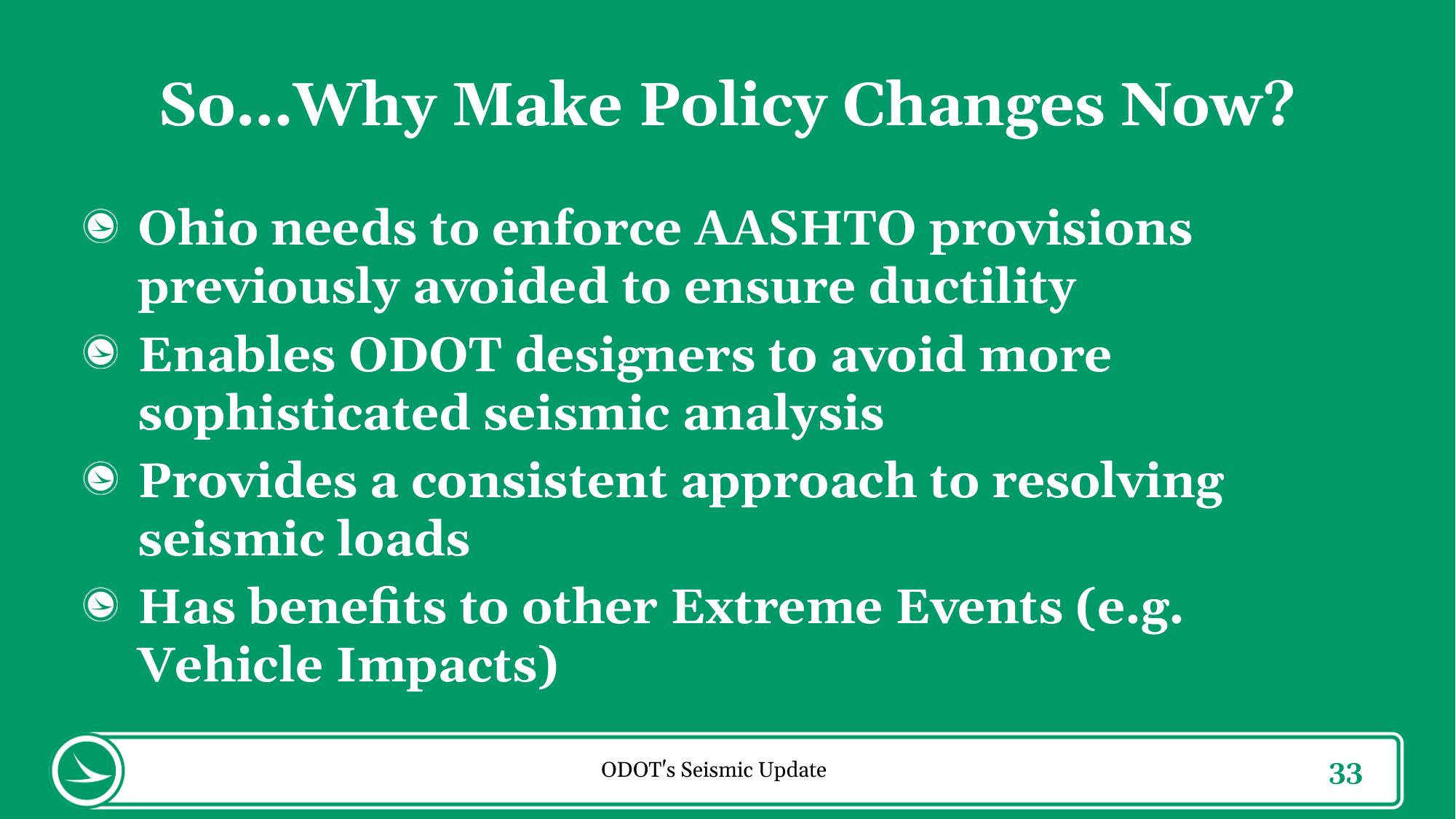

# So…Why Make Policy Changes Now?
Ohio needs to enforce AASHTO provisions previously avoided to ensure ductility
Enables ODOT designers to avoid more sophisticated seismic analysis
Provides a consistent approach to resolving seismic loads
Has benefits to other Extreme Events (e.g. Vehicle Impacts)
ODOT's Seismic Update